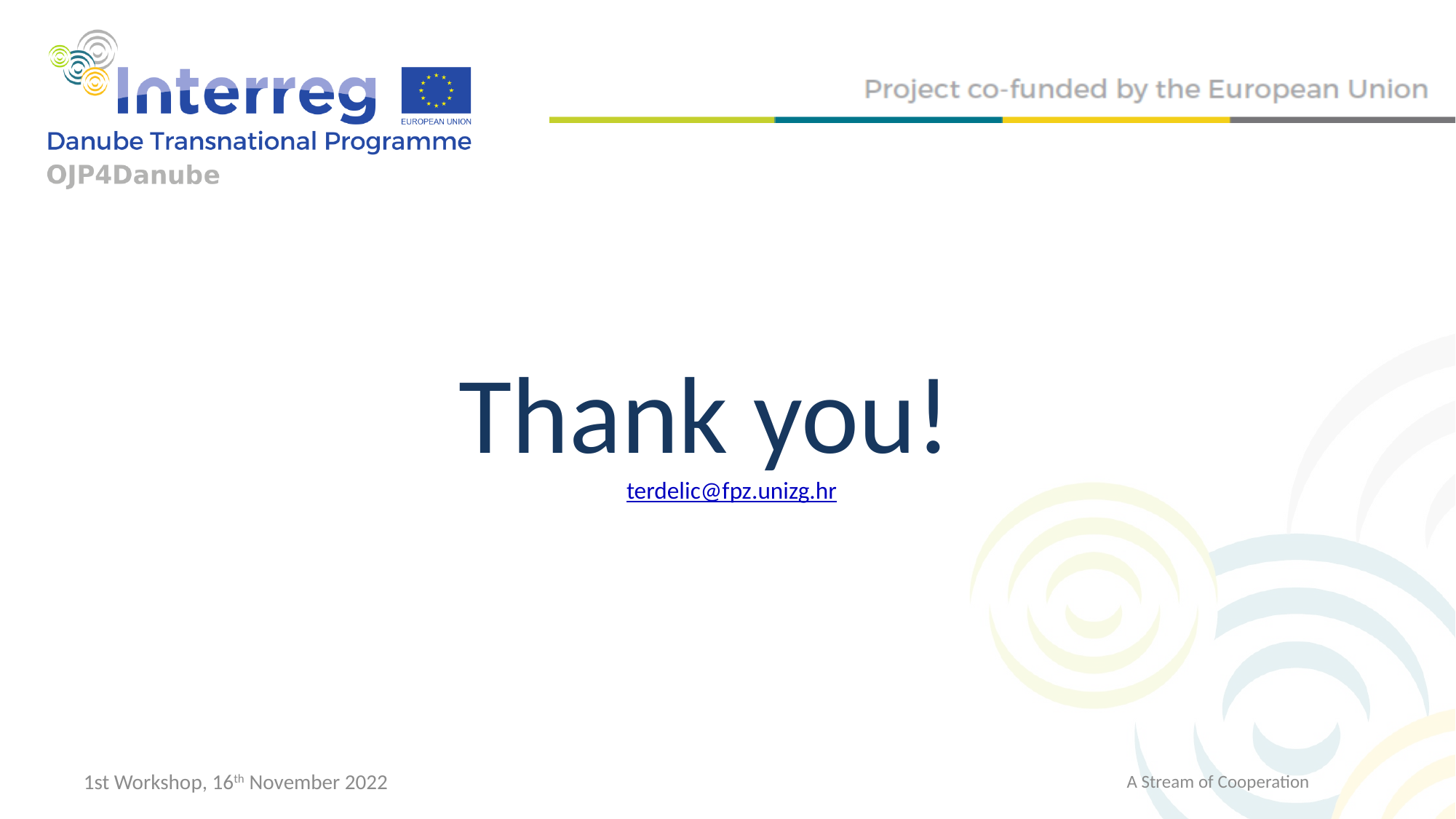

Thank you!
terdelic@fpz.unizg.hr
1st Workshop, 16th November 2022